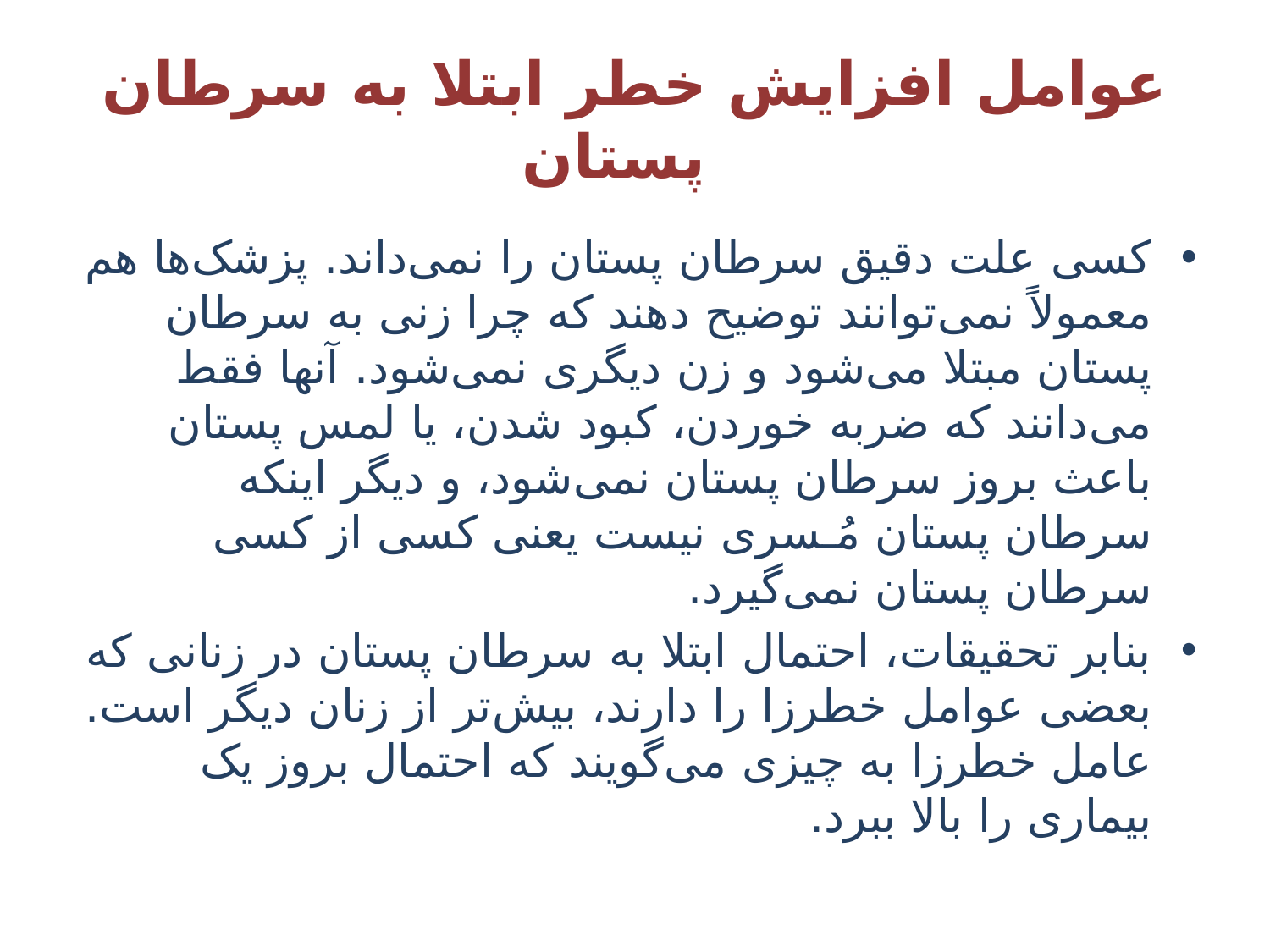

# عوامل افزایش خطر ابتلا به سرطان پستان
کسی علت دقیق سرطان پستان را نمی‌‌‌‌‌‌‌داند. پزشک‌‌‌‌‌‌‌ها هم معمولاً نمی‌‌‌‌‌‌‌توانند توضیح دهند که چرا زنی به سرطان پستان مبتلا می‌‌‌‌‌‌‌شود و زن دیگری نمی‌‌‌‌‌‌‌شود. آنها فقط می‌‌‌‌‌‌‌دانند که ضربه خوردن، کبود شدن، یا لمس پستان باعث بروز سرطان پستان نمی‌‌‌‌‌‌‌شود، و دیگر اینکه سرطان پستان مُـسری نیست یعنی کسی از کسی سرطان پستان نمی‌‌‌‌‌‌‌گیرد.
بنابر تحقیقات، احتمال ابتلا به سرطان پستان در زنانی که بعضی عوامل خطرزا را دارند، بیش‌تر از زنان دیگر است. عامل خطرزا به چیزی می‌گویند که احتمال بروز یک بیماری را بالا ببرد.